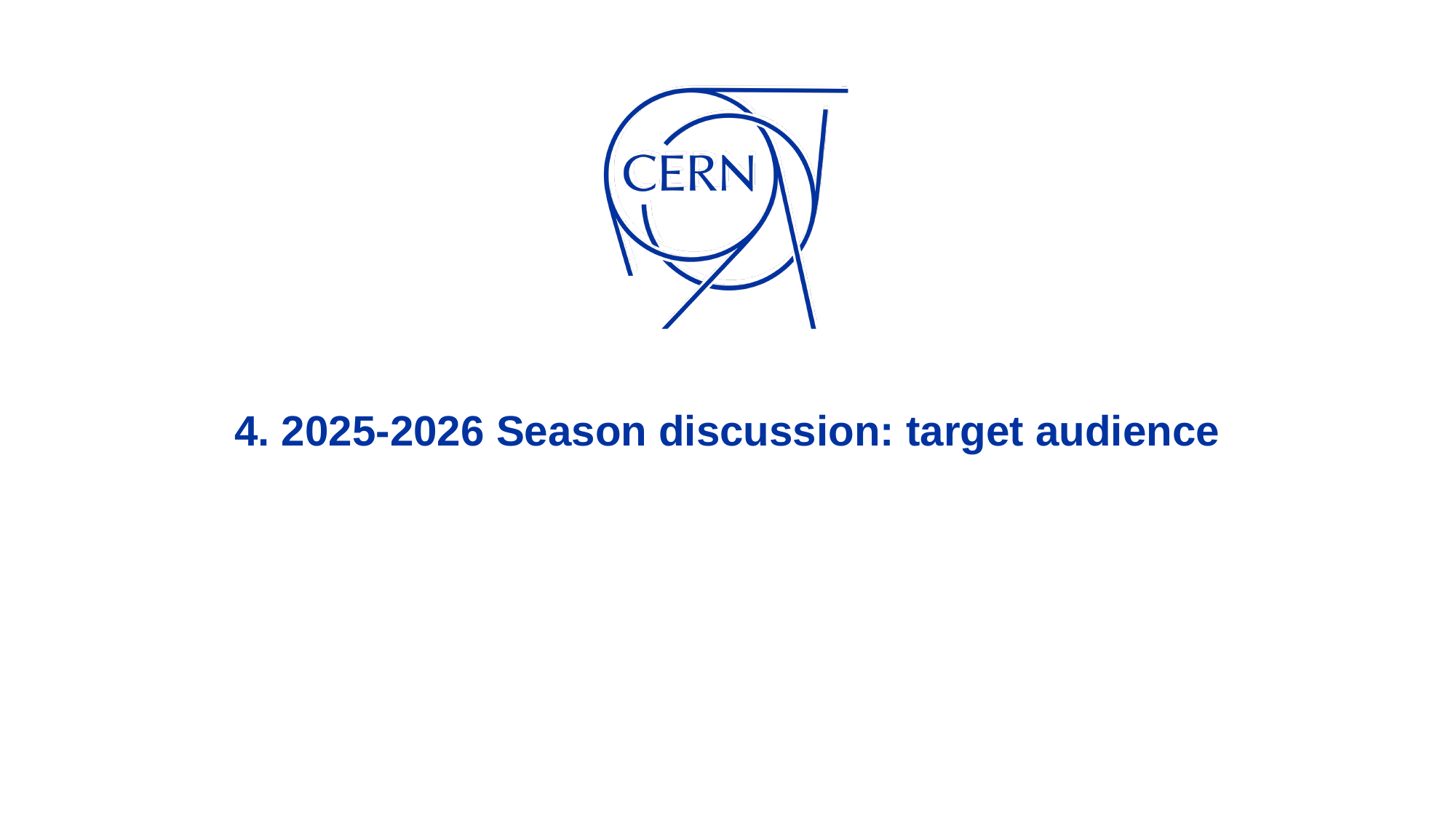

# 4. 2025-2026 Season discussion: target audience